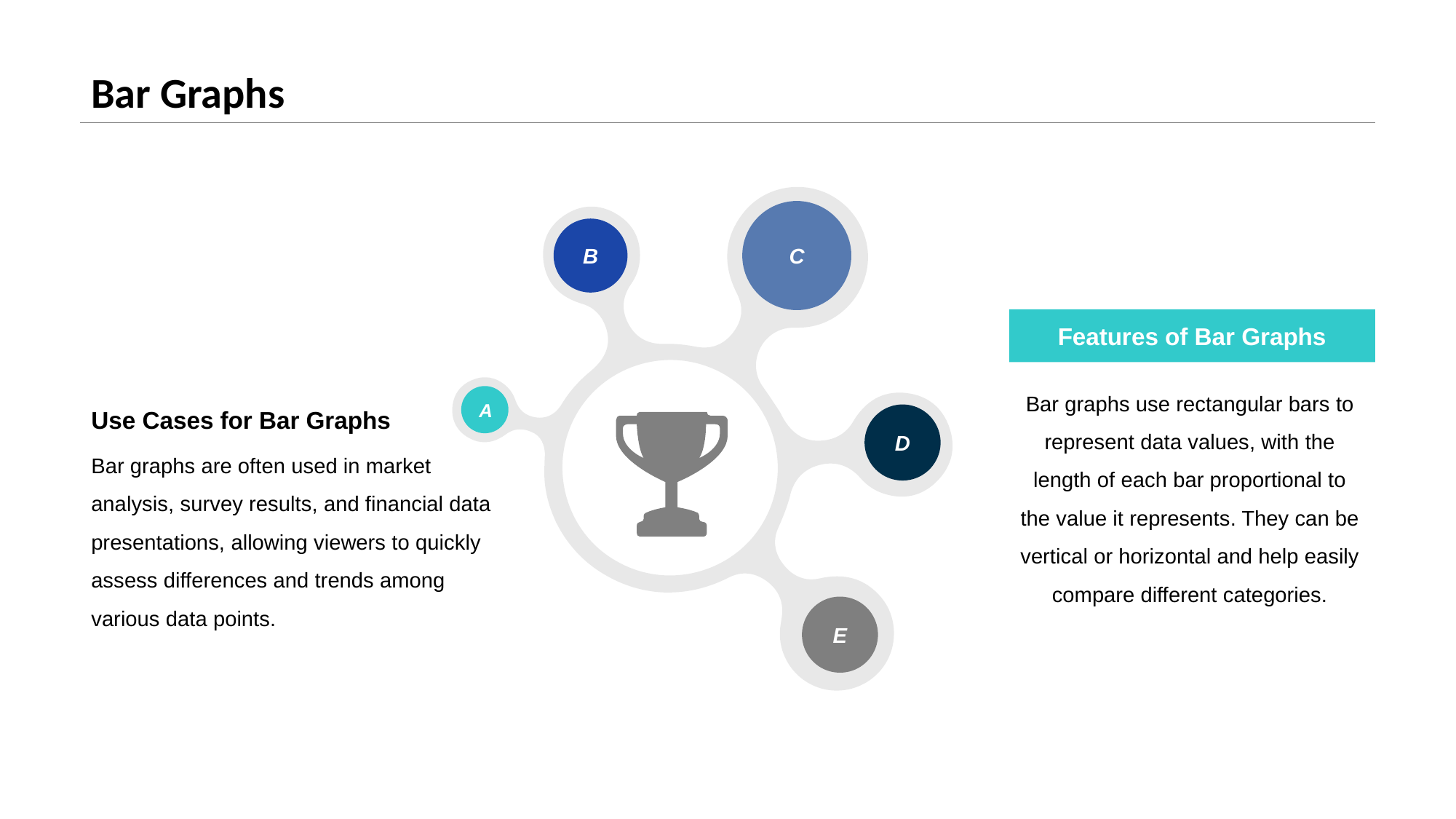

# Bar Graphs

C
B
A
D
E
Features of Bar Graphs
Use Cases for Bar Graphs
Bar graphs use rectangular bars to represent data values, with the length of each bar proportional to the value it represents. They can be vertical or horizontal and help easily compare different categories.

Bar graphs are often used in market analysis, survey results, and financial data presentations, allowing viewers to quickly assess differences and trends among various data points.